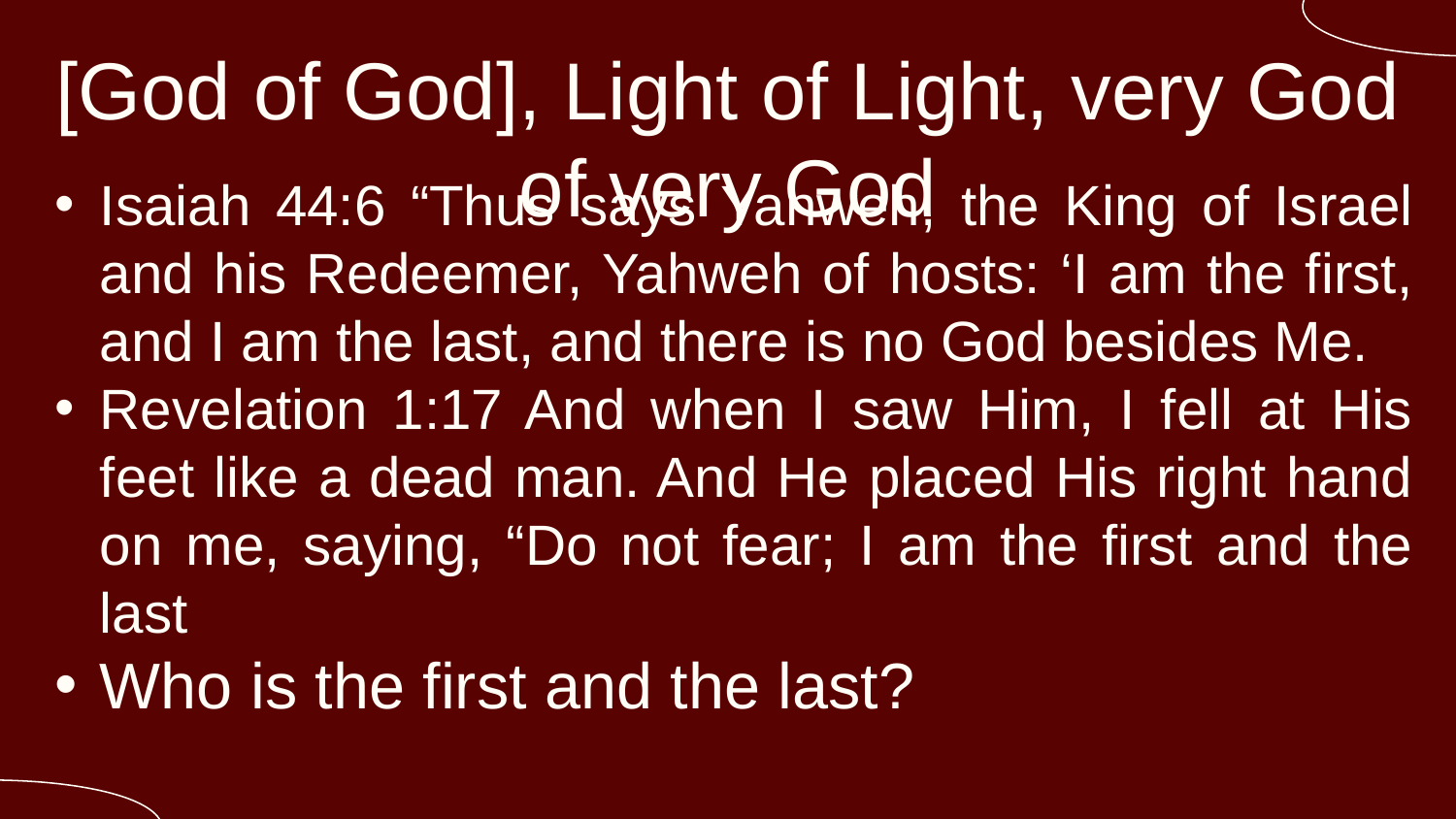

# [God of God], Light of Light, very God of very God
Isaiah 44:6 “Thus says Yahweh, the King of Israel and his Redeemer, Yahweh of hosts: ‘I am the first, and I am the last, and there is no God besides Me.
Revelation 1:17 And when I saw Him, I fell at His feet like a dead man. And He placed His right hand on me, saying, “Do not fear; I am the first and the last
Who is the first and the last?